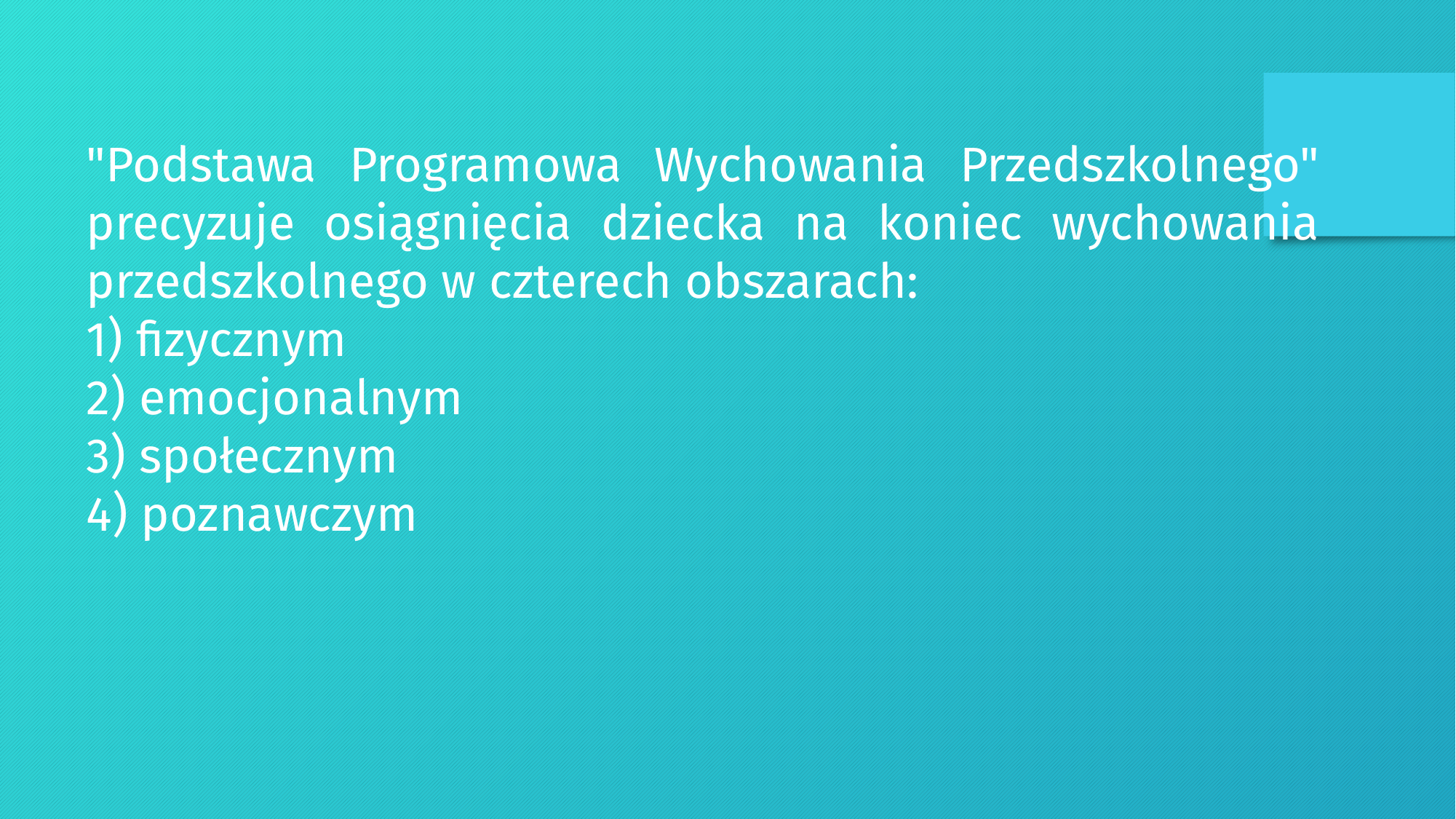

"Podstawa Programowa Wychowania Przedszkolnego" precyzuje osiągnięcia dziecka na koniec wychowania przedszkolnego w czterech obszarach:
1) fizycznym
2) emocjonalnym
3) społecznym
4) poznawczym